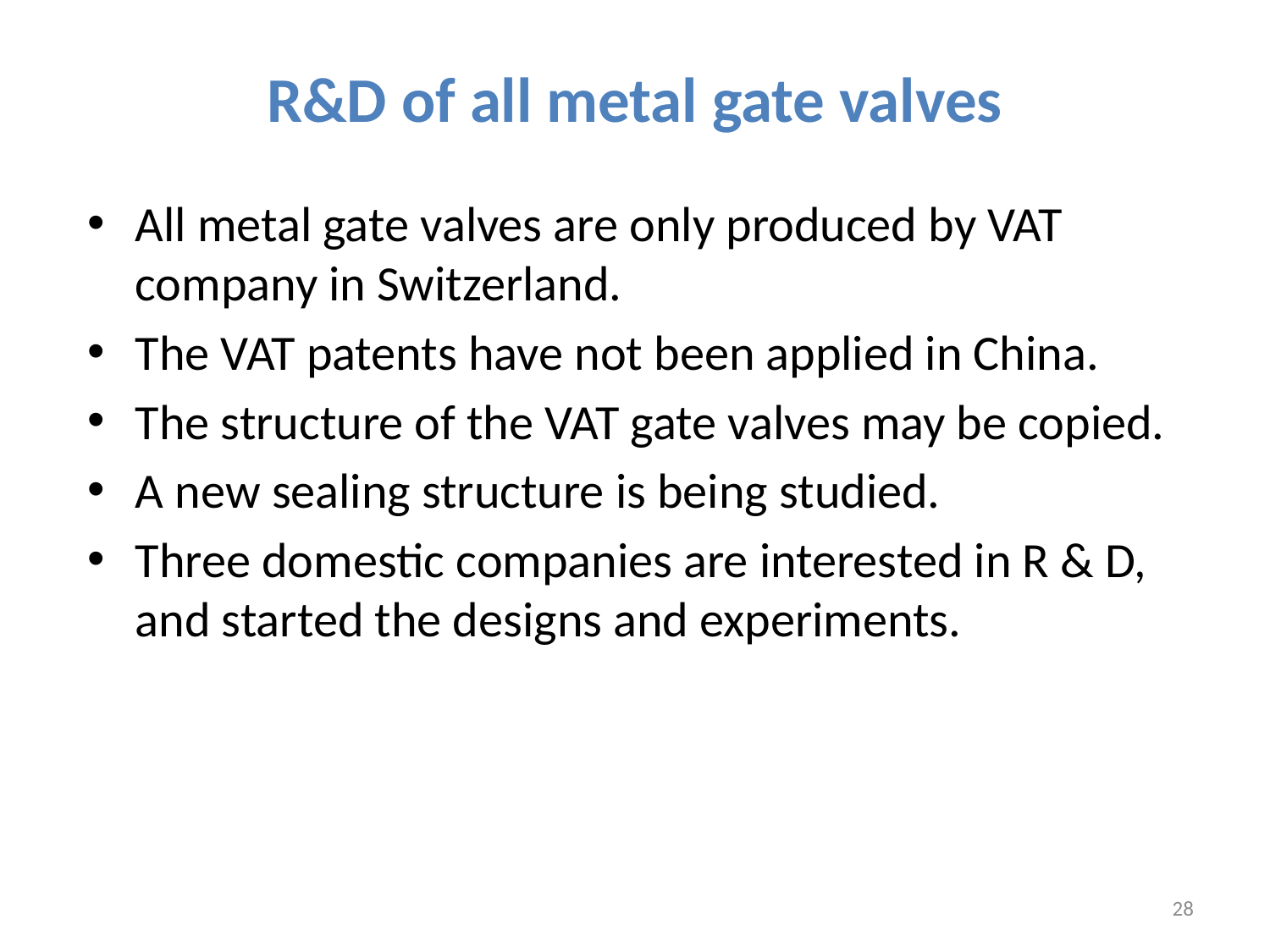

# R&D of all metal gate valves
All metal gate valves are only produced by VAT company in Switzerland.
The VAT patents have not been applied in China.
The structure of the VAT gate valves may be copied.
A new sealing structure is being studied.
Three domestic companies are interested in R & D, and started the designs and experiments.

28